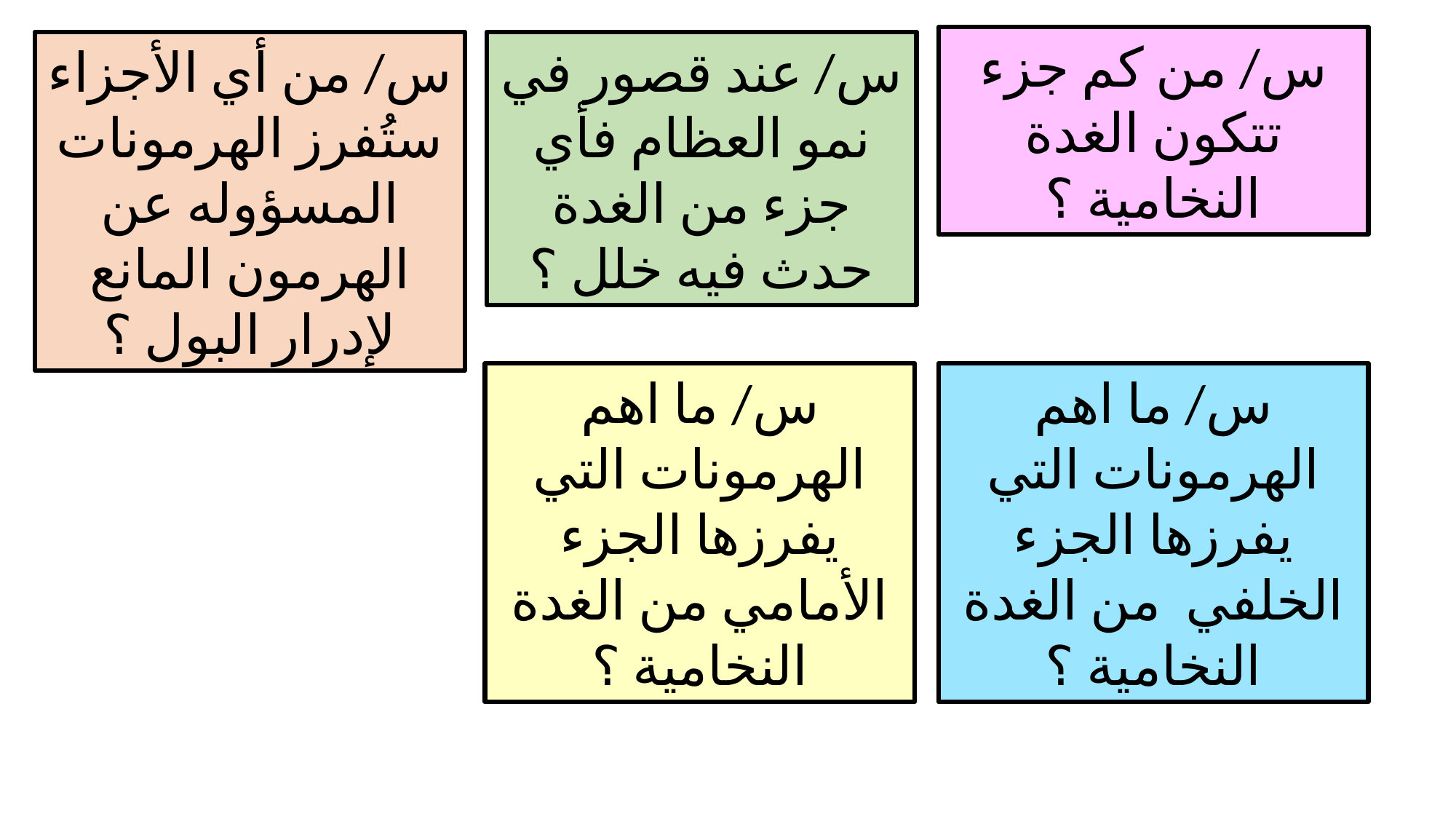

س/ من كم جزء تتكون الغدة النخامية ؟
س/ من أي الأجزاء ستُفرز الهرمونات المسؤوله عن الهرمون المانع لإدرار البول ؟
س/ عند قصور في نمو العظام فأي جزء من الغدة حدث فيه خلل ؟
س/ ما اهم الهرمونات التي يفرزها الجزء الأمامي من الغدة النخامية ؟
س/ ما اهم الهرمونات التي يفرزها الجزء الخلفي  من الغدة النخامية ؟